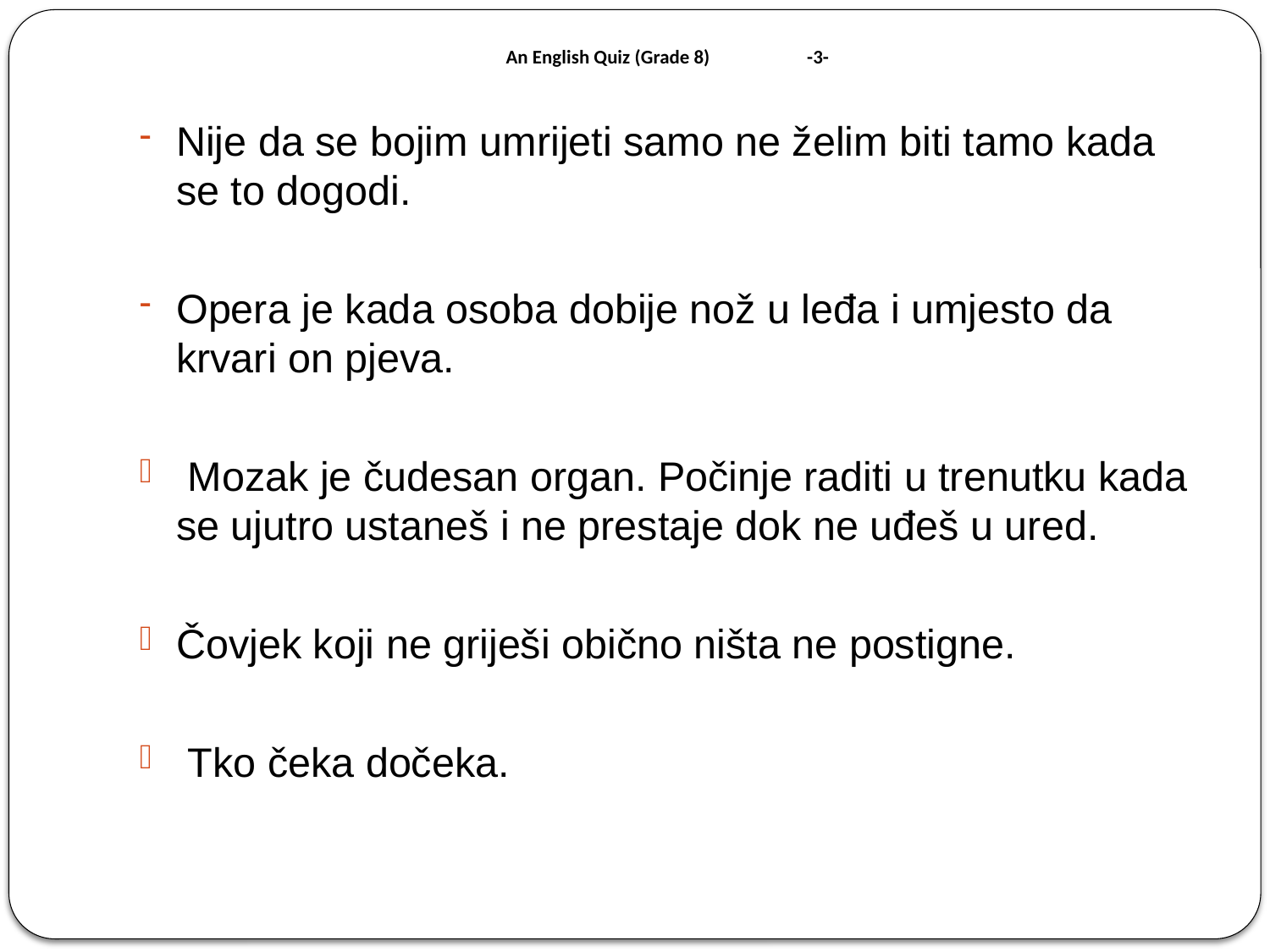

# An English Quiz (Grade 8)                      -3-
Nije da se bojim umrijeti samo ne želim biti tamo kada se to dogodi.

Opera je kada osoba dobije nož u leđa i umjesto da krvari on pjeva.

 Mozak je čudesan organ. Počinje raditi u trenutku kada se ujutro ustaneš i ne prestaje dok ne uđeš u ured.

Čovjek koji ne griješi obično ništa ne postigne.

 Tko čeka dočeka.